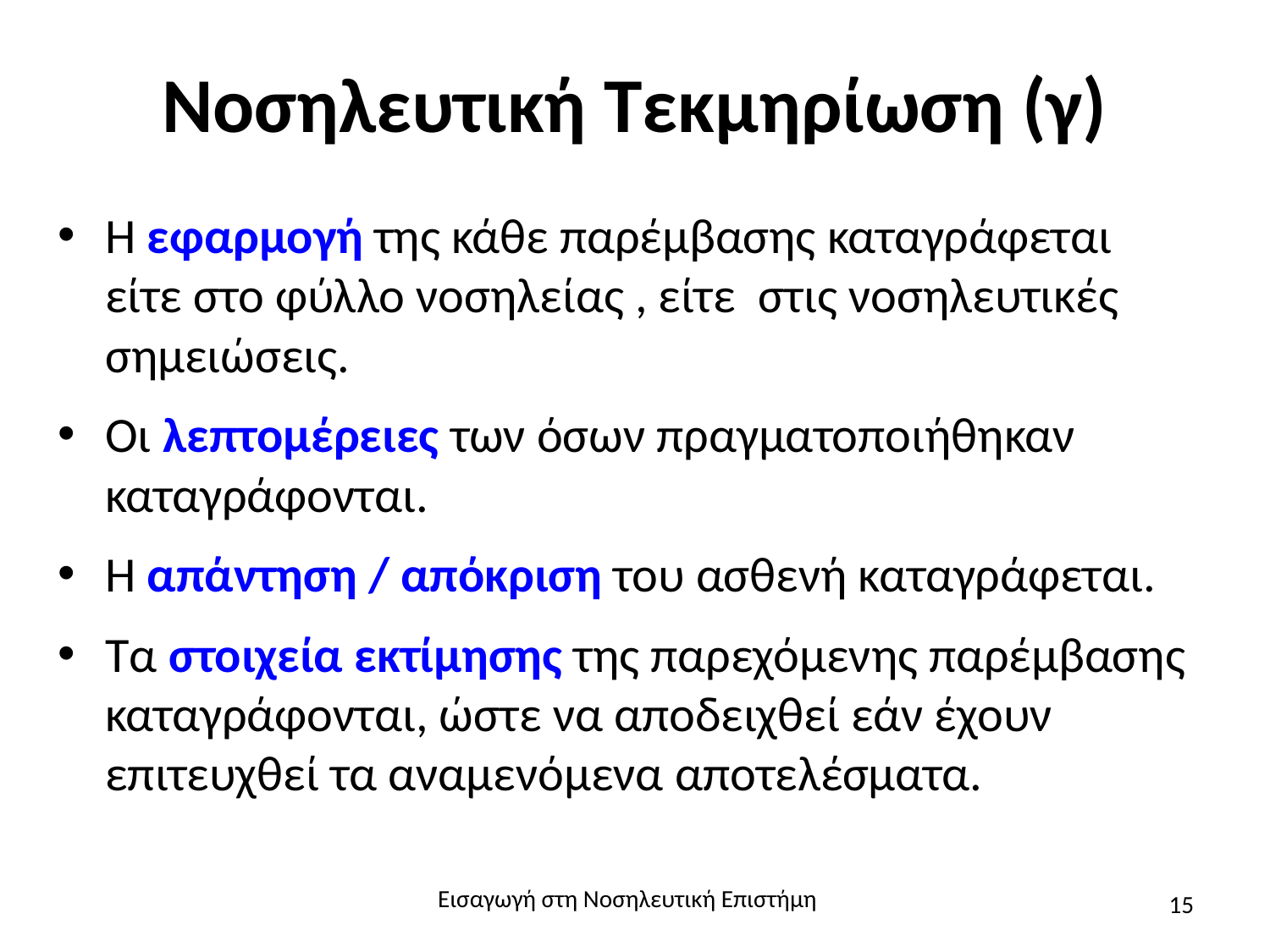

# Νοσηλευτική Τεκμηρίωση (γ)
Η εφαρμογή της κάθε παρέμβασης καταγράφεται είτε στο φύλλο νοσηλείας , είτε  στις νοσηλευτικές σημειώσεις.
Οι λεπτομέρειες των όσων πραγματοποιήθηκαν καταγράφονται.
Η απάντηση / απόκριση του ασθενή καταγράφεται.
Τα στοιχεία εκτίμησης της παρεχόμενης παρέμβασης καταγράφονται, ώστε να αποδειχθεί εάν έχουν επιτευχθεί τα αναμενόμενα αποτελέσματα.

Εισαγωγή στη Νοσηλευτική Επιστήμη

15